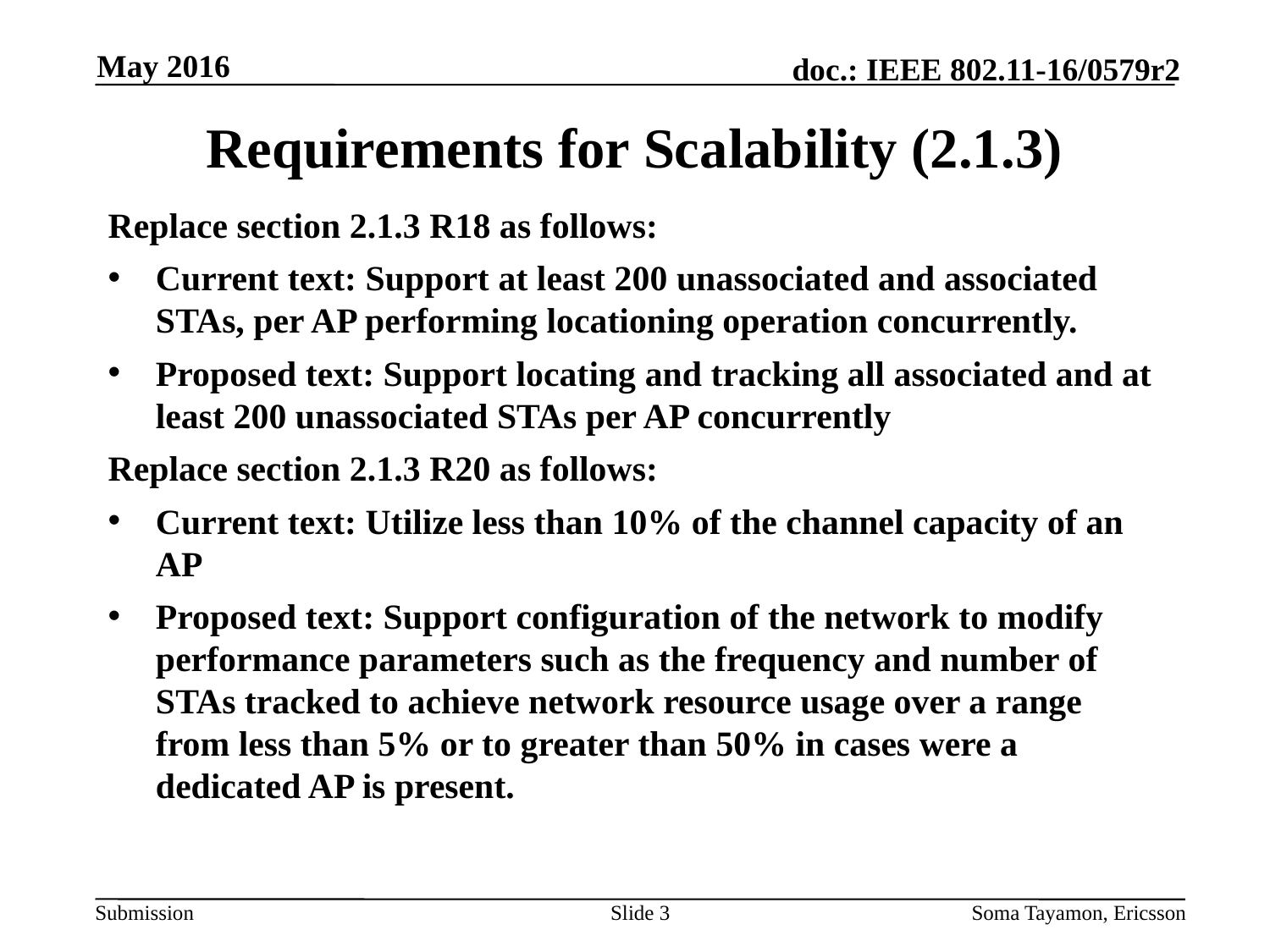

May 2016
# Requirements for Scalability (2.1.3)
Replace section 2.1.3 R18 as follows:
Current text: Support at least 200 unassociated and associated STAs, per AP performing locationing operation concurrently.
Proposed text: Support locating and tracking all associated and at least 200 unassociated STAs per AP concurrently
Replace section 2.1.3 R20 as follows:
Current text: Utilize less than 10% of the channel capacity of an AP
Proposed text: Support configuration of the network to modify performance parameters such as the frequency and number of STAs tracked to achieve network resource usage over a range from less than 5% or to greater than 50% in cases were a dedicated AP is present.
Slide 3
Soma Tayamon, Ericsson